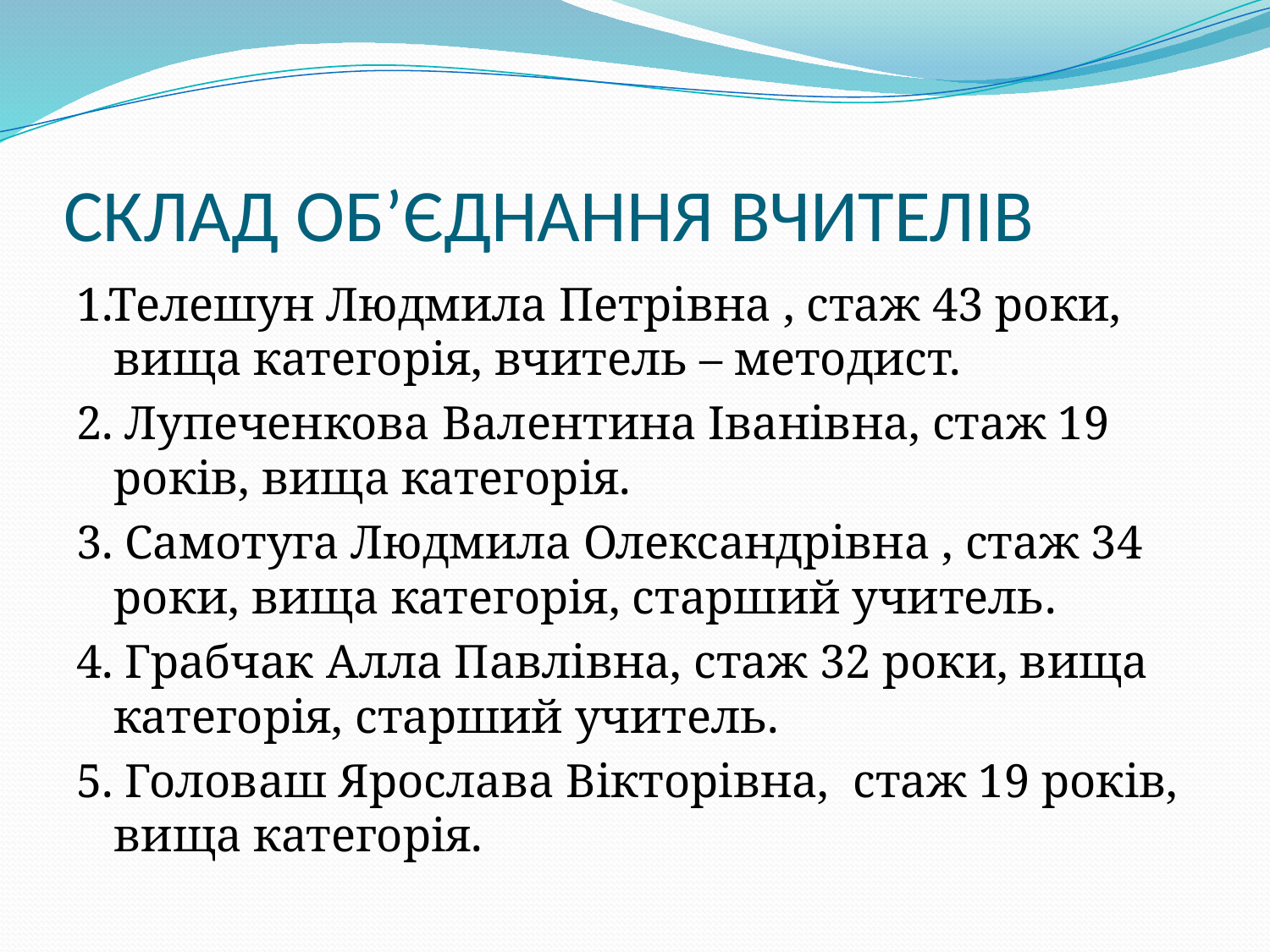

# СКЛАД ОБ’ЄДНАННЯ ВЧИТЕЛІВ
1.Телешун Людмила Петрівна , стаж 43 роки, вища категорія, вчитель – методист.
2. Лупеченкова Валентина Іванівна, стаж 19 років, вища категорія.
3. Самотуга Людмила Олександрівна , стаж 34 роки, вища категорія, старший учитель.
4. Грабчак Алла Павлівна, стаж 32 роки, вища категорія, старший учитель.
5. Головаш Ярослава Вікторівна,  стаж 19 років, вища категорія.